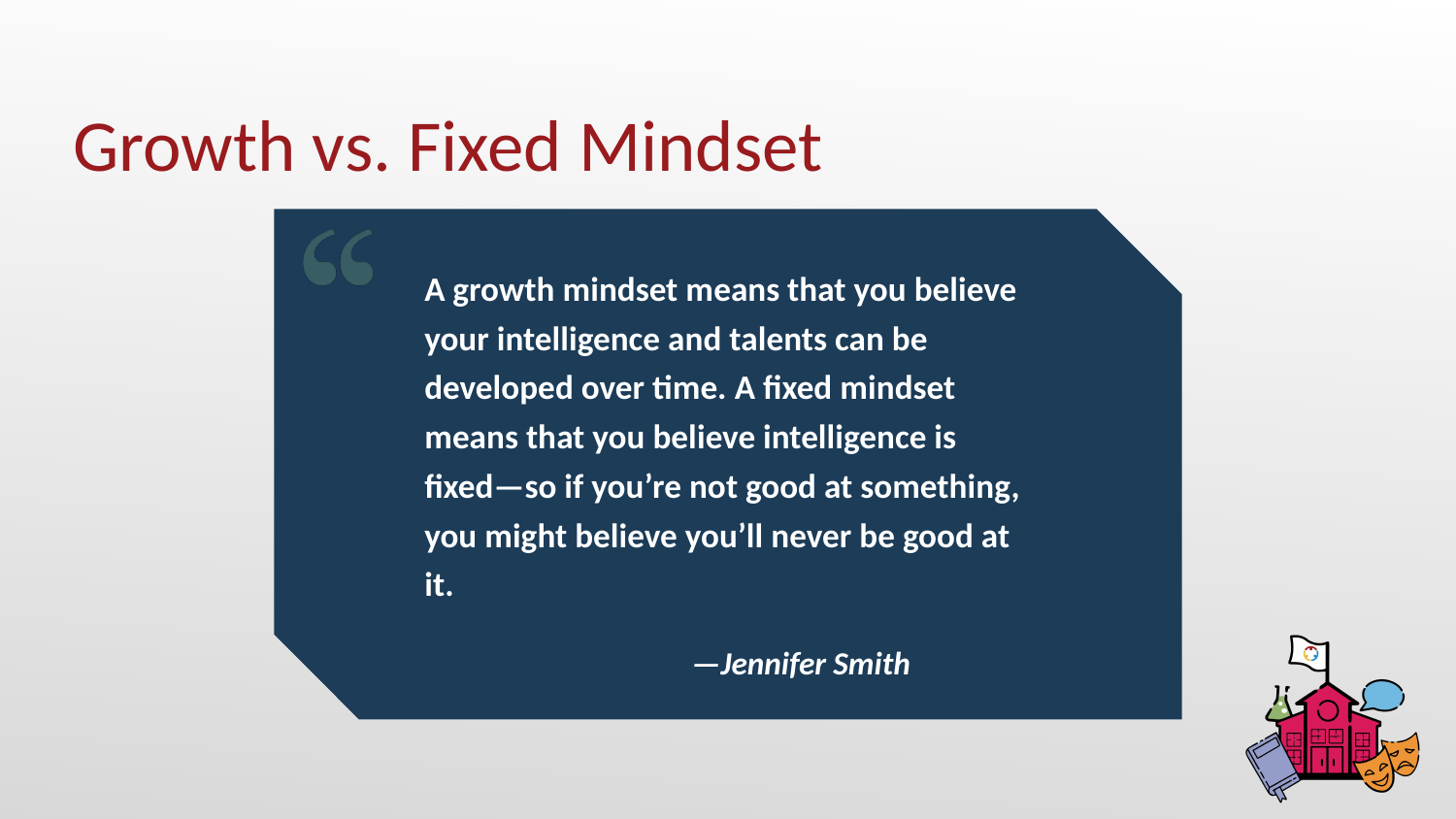

# Growth vs. Fixed Mindset
A growth mindset means that you believe your intelligence and talents can be developed over time. A fixed mindset means that you believe intelligence is fixed—so if you’re not good at something, you might believe you’ll never be good at it.
—Jennifer Smith